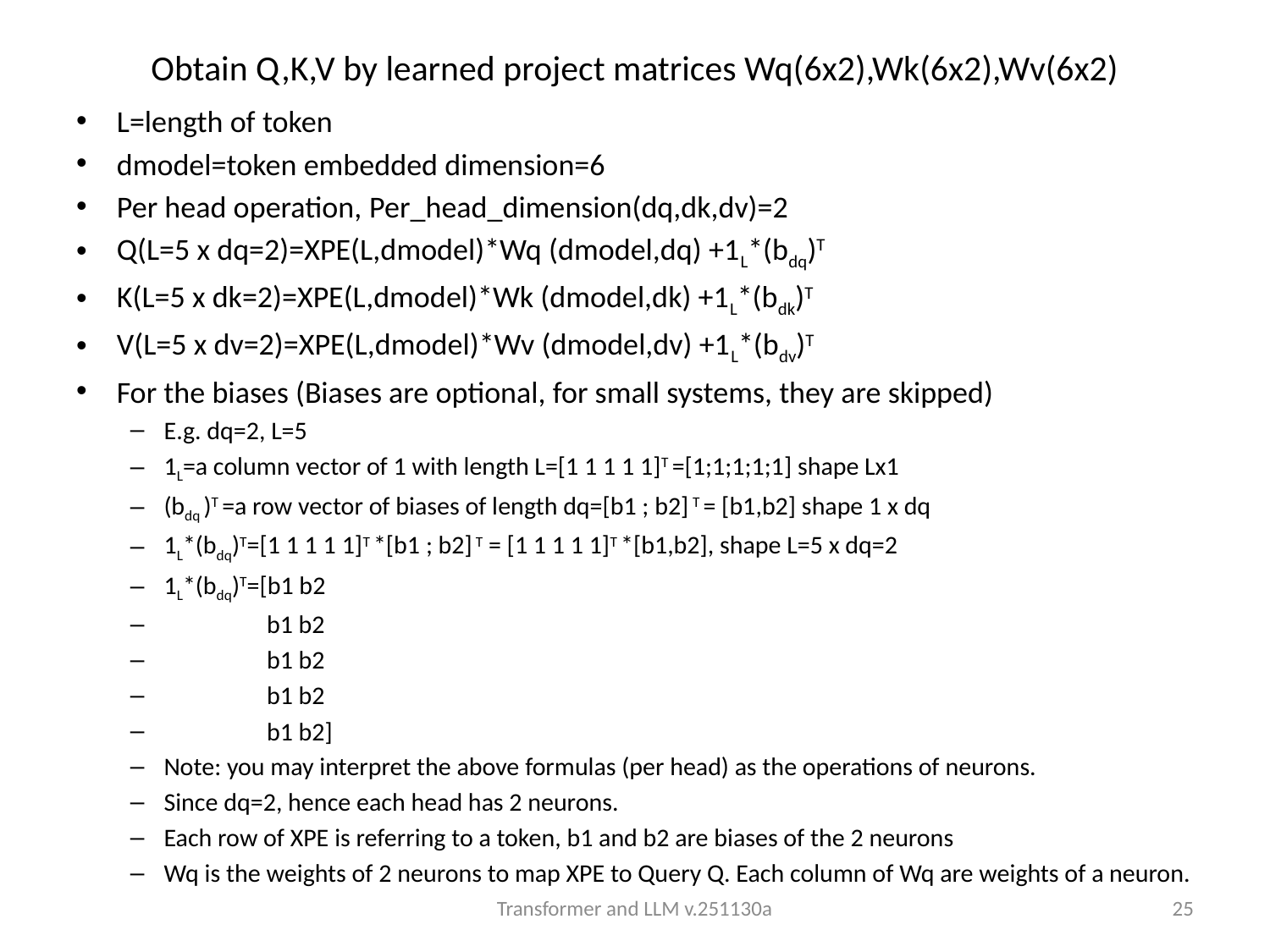

# Obtain Q,K,V by learned project matrices Wq(6x2),Wk(6x2),Wv(6x2)
L=length of token
dmodel=token embedded dimension=6
Per head operation, Per_head_dimension(dq,dk,dv)=2
Q(L=5 x dq=2)=XPE(L,dmodel)*Wq (dmodel,dq) +1L*(bdq)T
K(L=5 x dk=2)=XPE(L,dmodel)*Wk (dmodel,dk) +1L*(bdk)T
V(L=5 x dv=2)=XPE(L,dmodel)*Wv (dmodel,dv) +1L*(bdv)T
For the biases (Biases are optional, for small systems, they are skipped)
E.g. dq=2, L=5
1L=a column vector of 1 with length L=[1 1 1 1 1]T =[1;1;1;1;1] shape Lx1
(bdq )T =a row vector of biases of length dq=[b1 ; b2] T = [b1,b2] shape 1 x dq
1L*(bdq)T=[1 1 1 1 1]T *[b1 ; b2] T = [1 1 1 1 1]T *[b1,b2], shape L=5 x dq=2
1L*(bdq)T=[b1 b2
                  b1 b2
                  b1 b2
                  b1 b2
                  b1 b2]
Note: you may interpret the above formulas (per head) as the operations of neurons.
Since dq=2, hence each head has 2 neurons.
Each row of XPE is referring to a token, b1 and b2 are biases of the 2 neurons
Wq is the weights of 2 neurons to map XPE to Query Q. Each column of Wq are weights of a neuron.

Transformer and LLM v.251130a
25